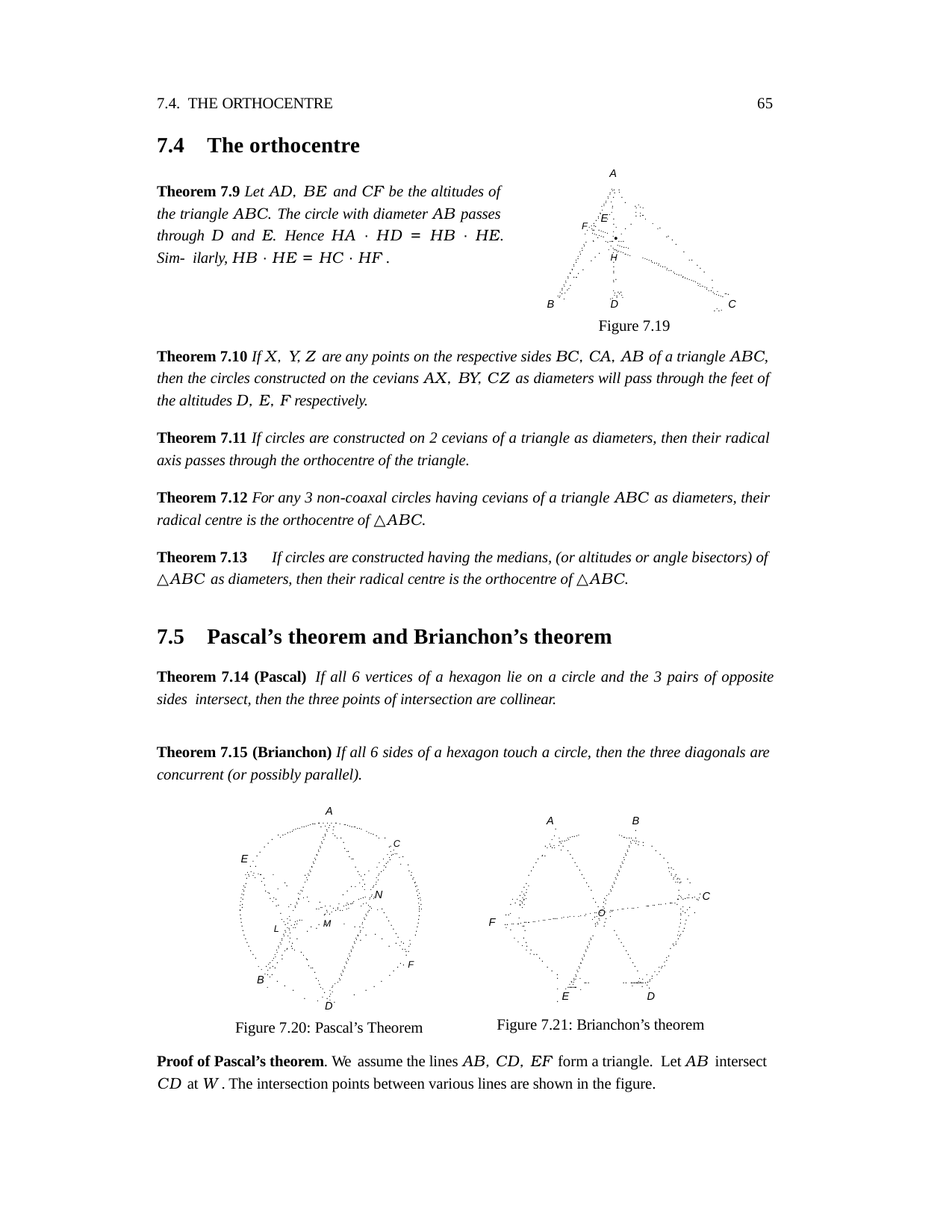

7.4.  THE ORTHOCENTRE

7.4    The orthocentre
Theorem 7.9 Let AD, BE and CF be the altitudes of  the triangle ABC. The circle with diameter AB passes  through D and E. Hence HA · HD = HB · HE. Sim-  ilarly, HB · HE = HC · HF .
65
A
.. .
... .
.. . .
.. .    .
..  .	.
..   .	.... E
..   ..
. .
..	. ...
F ..
.
..     .
.
..      .	.
..
.    .	.
.
.
... ..  ..... . .
......   .  .	.
.
..•...H
..   .    ...
.
..
.. ......
.
..	. ...           .........
..
.
.
..	.
.....	.
.
..	..
....
.
.
.
.....
.
..   .
.
....
.
..   .
..
.
.....
.
.
.........
..   .
..
.
.. .
.
.....   .
.. .
.. .
.... .
. ..
. ..
....
..........
. .
....  .
..
C
.
B	D
Figure 7.19
Theorem 7.10 If X, Y, Z are any points on the respective sides BC, CA, AB of a triangle ABC,  then the circles constructed on the cevians AX, BY, CZ as diameters will pass through the feet of  the altitudes D, E, F respectively.
Theorem 7.11 If circles are constructed on 2 cevians of a triangle as diameters, then their radical  axis passes through the orthocentre of the triangle.
Theorem 7.12 For any 3 non-coaxal circles having cevians of a triangle ABC as diameters, their  radical centre is the orthocentre of △ABC.
Theorem 7.13      If circles are constructed having the medians, (or altitudes or angle bisectors) of
△ABC as diameters, then their radical centre is the orthocentre of △ABC.

7.5    Pascal’s theorem and Brianchon’s theorem
Theorem 7.14 (Pascal) If all 6 vertices of a hexagon lie on a circle and the 3 pairs of opposite sides  intersect, then the three points of intersection are collinear.

Theorem 7.15 (Brianchon) If all 6 sides of a hexagon touch a circle, then the three diagonals are  concurrent (or possibly parallel).
A
A
B
............ ............ . ..........
.. .
....
.
....
..  .
.
..
..   ..
..
. .  ......
....... .
.
..
. ......
.
.
. C
..... .
..
.
..   .. .
. . ...
.
..
..
.
..
. ..  .
..
.
. .
.
..
..
... .
.
.
.
...   .
..
..
..
.
..
.
.
..
. ..
..
.
.
.
E .
.
.
.
.
. ..       .
..
..
.
.
.
..
.	. ..
..
...
.
.
. .
..
.
..
..
.  .  ..
.
.. .
.. . .
.. .   ..
.
..
..
..
..  ..    .
.
.. .
..
.
..
..
.   ..
.
..  .
..
..    ..     .	.
.	.  .
..
...
..
. .  ..
.
.
..
...    .
..      .
.
..
...
.  ..  ..
..
...
.
.
..
.
..
..
.. .
..
...
.
..
.	. ..
..
...
..      .
....
.
.... ...N
. . .
.   ..
.
..
..
.
..
...... .. ..... C
..
. ..
. ..
. ..
..
. .....   .. ..
.
..
..
... .. .. . ... ..
. ..
.
..
..
.
..
..      ..
..
. .
.  ....
...     .. . .. . .. .
. ..... ..	..   .
..
. . .. . . ..
.
...        .
.   ..
.
.
.
.... .
. .
.   .
.
..
.
.. .
.
.... . .  .
.
... .. .. . .. .
.
.
..
. M  .
. .
.. ..   ....
.
.
..  .
.... .. . .. ..
. .
.
L  ....	.
.
.. .. ....
... ..
F   .
..    .
.
. ..
.
. .
... O .
.
.
.
.
...
...
.
.
...
.
.
.. .
.
.
.
..  .
.
.
..
..
..
.
.
.  .
.
.
..  ..   .
..
.
..
..
.
.
.
. .
.
..    ..
..
..
..
..    . .
. .
.
.  .  .
.
..
..
.
..    .. ..
. .
.
.
. ..  .
.. .
..
..
.
..
.
..
.
..   .
..
..
..
..
.
.
.
.
..  .	.
..
..
. F
..
.
.
.
.  .. .
.
..
..
..
.
..
. .. .
.
.
..
... .
..
..
.
.
.
..
..
.
...
....
.
.
.
..
..
.
.  . .
..
.
.
..
...
.... ..
...
B
.    ..
.
.
. . . .
. ... .
..   ..
.
.
......
E	D
... . ...	.. ..............
.
. ..
.
.
.    . . ..
.
.. .
D
Figure 7.21: Brianchon’s theorem
Figure 7.20: Pascal’s Theorem
Proof of Pascal’s theorem. We  assume the lines AB, CD, EF form a triangle.  Let AB intersect
CD at W . The intersection points between various lines are shown in the figure.